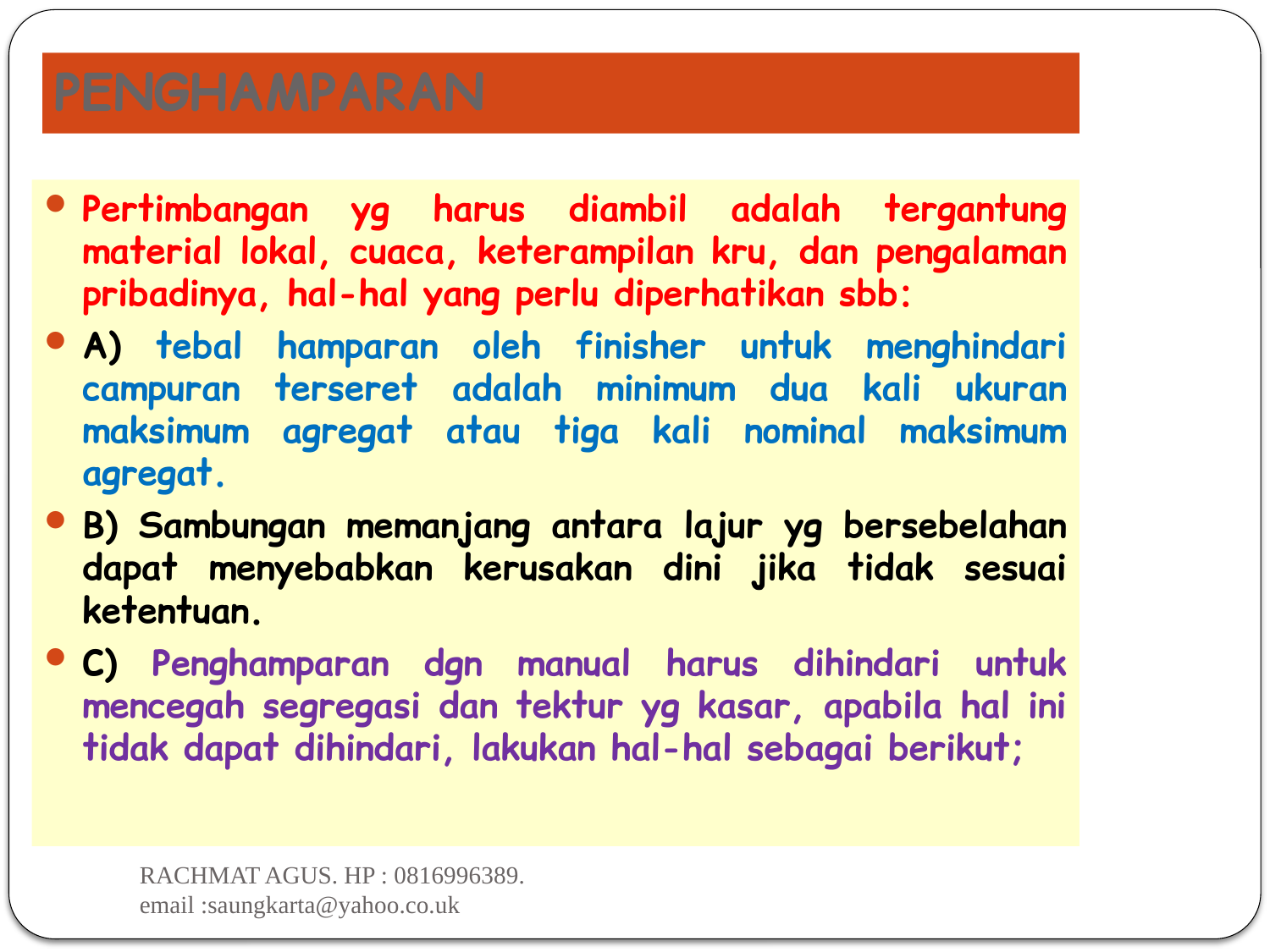

# PENGHAMPARAN
Pertimbangan yg harus diambil adalah tergantung material lokal, cuaca, keterampilan kru, dan pengalaman pribadinya, hal-hal yang perlu diperhatikan sbb:
A) tebal hamparan oleh finisher untuk menghindari campuran terseret adalah minimum dua kali ukuran maksimum agregat atau tiga kali nominal maksimum agregat.
B) Sambungan memanjang antara lajur yg bersebelahan dapat menyebabkan kerusakan dini jika tidak sesuai ketentuan.
C) Penghamparan dgn manual harus dihindari untuk mencegah segregasi dan tektur yg kasar, apabila hal ini tidak dapat dihindari, lakukan hal-hal sebagai berikut;
RACHMAT AGUS. HP : 0816996389. email :saungkarta@yahoo.co.uk
47